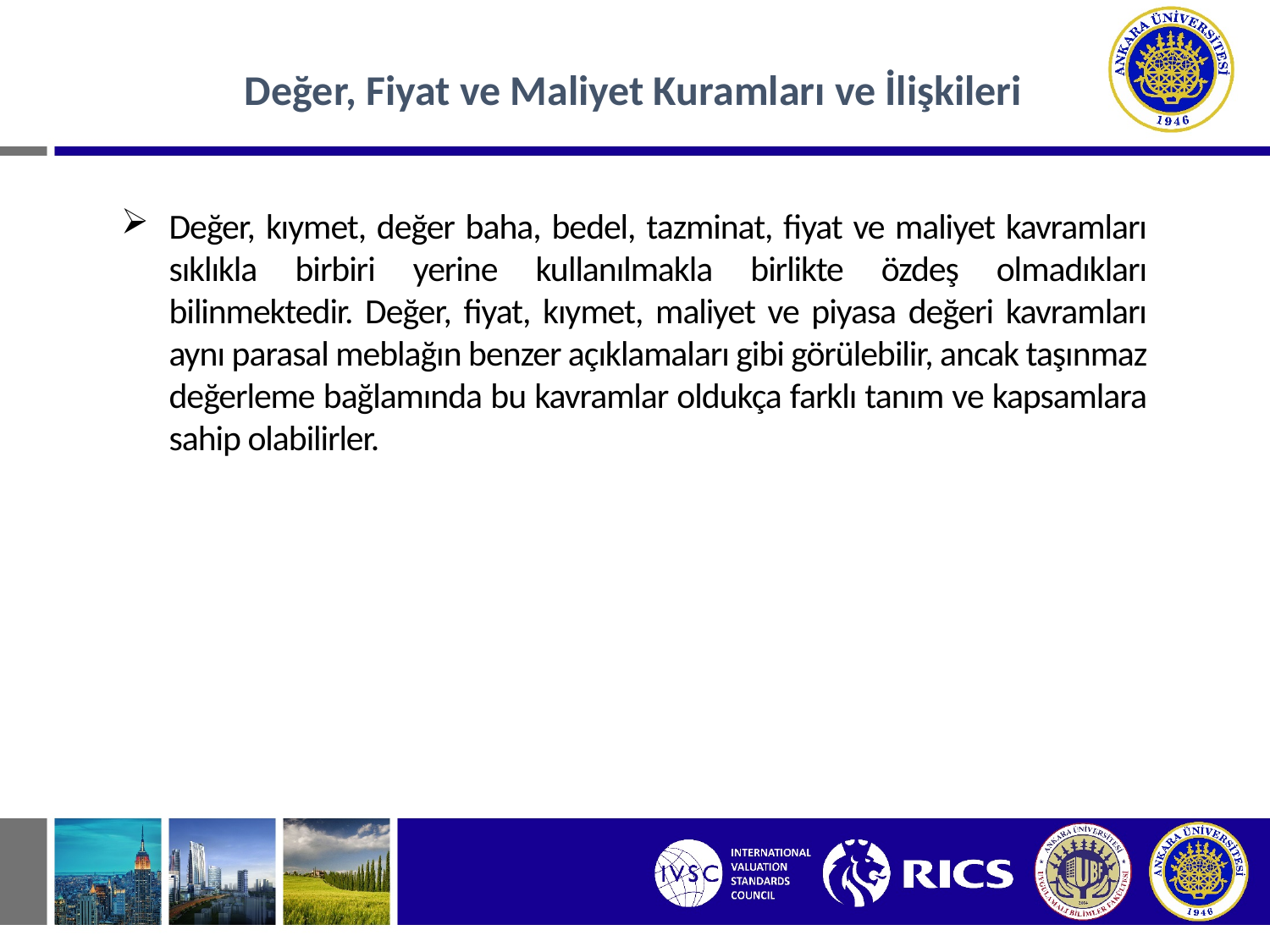

Değer, Fiyat ve Maliyet Kuramları ve İlişkileri

Değer, kıymet, değer baha, bedel, tazminat, fiyat ve maliyet kavramları sıklıkla birbiri yerine kullanılmakla birlikte özdeş olmadıkları bilinmektedir. Değer, fiyat, kıymet, maliyet ve piyasa değeri kavramları aynı parasal meblağın benzer açıklamaları gibi görülebilir, ancak taşınmaz değerleme bağlamında bu kavramlar oldukça farklı tanım ve kapsamlara sahip olabilirler.